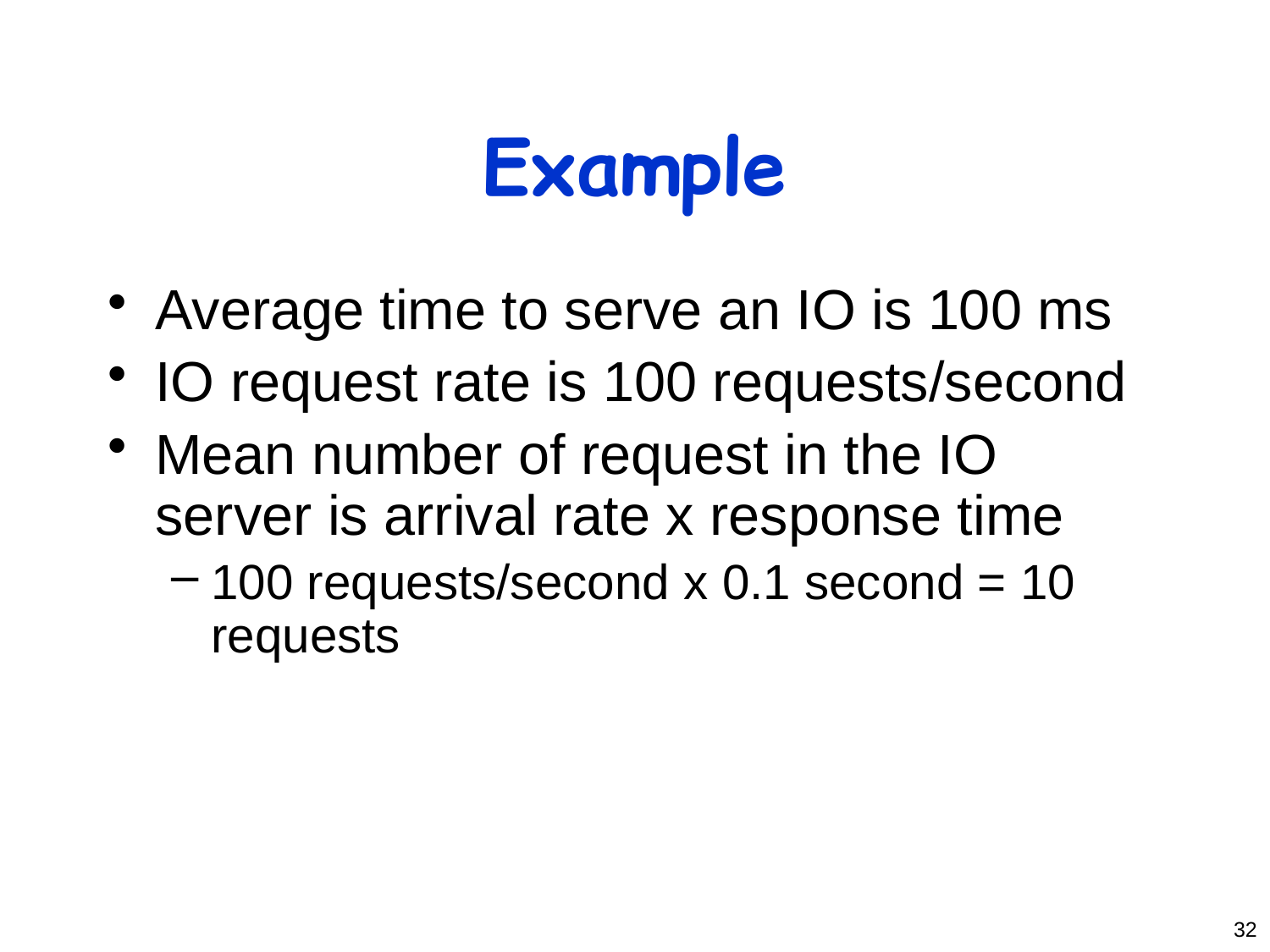

# Example
Average time to serve an IO is 100 ms
IO request rate is 100 requests/second
Mean number of request in the IO server is arrival rate x response time
100 requests/second x 0.1 second = 10 requests
32